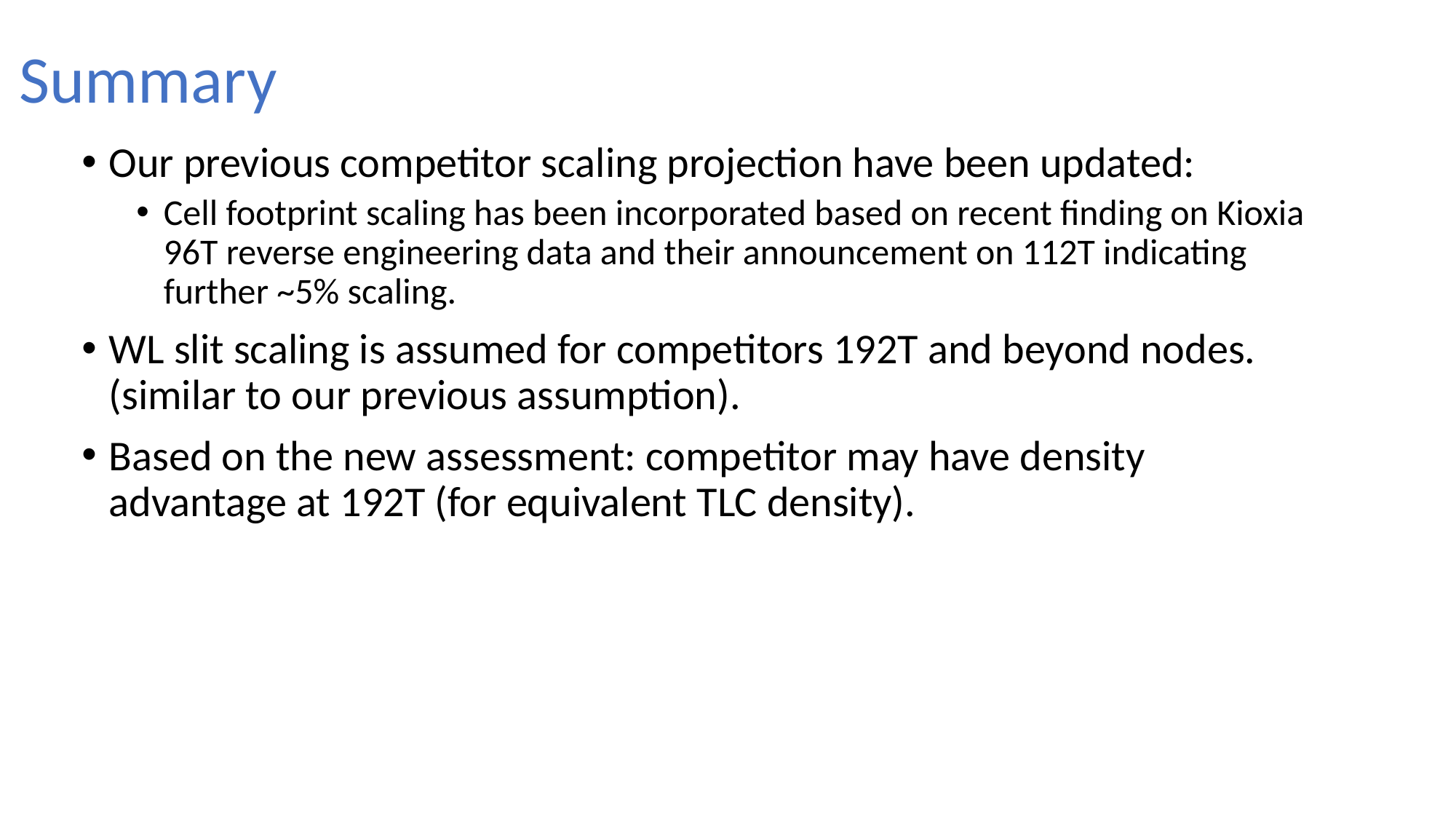

# Summary
Our previous competitor scaling projection have been updated:
Cell footprint scaling has been incorporated based on recent finding on Kioxia 96T reverse engineering data and their announcement on 112T indicating further ~5% scaling.
WL slit scaling is assumed for competitors 192T and beyond nodes. (similar to our previous assumption).
Based on the new assessment: competitor may have density advantage at 192T (for equivalent TLC density).